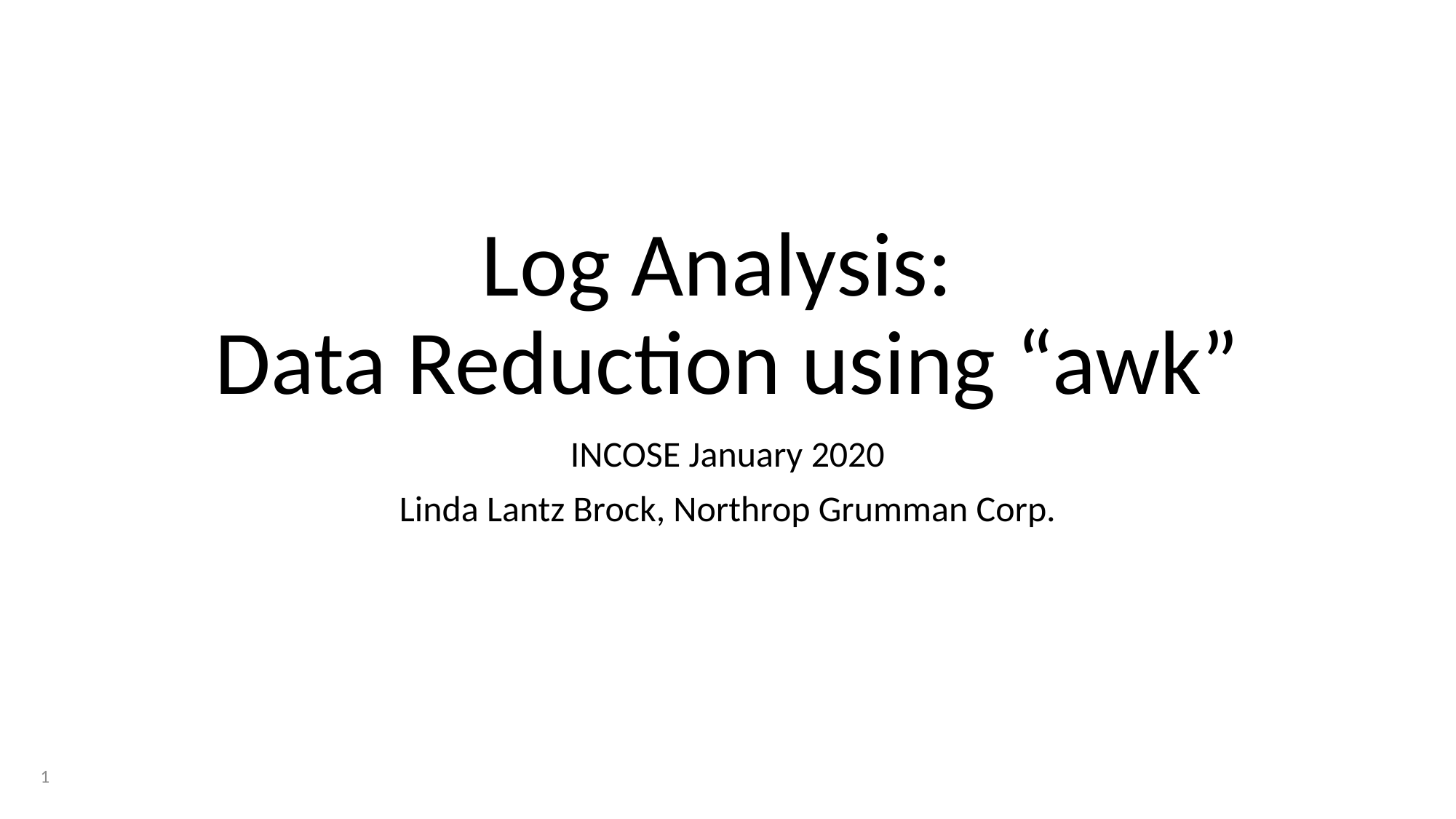

# Log Analysis: Data Reduction using “awk”
INCOSE January 2020
Linda Lantz Brock, Northrop Grumman Corp.
1